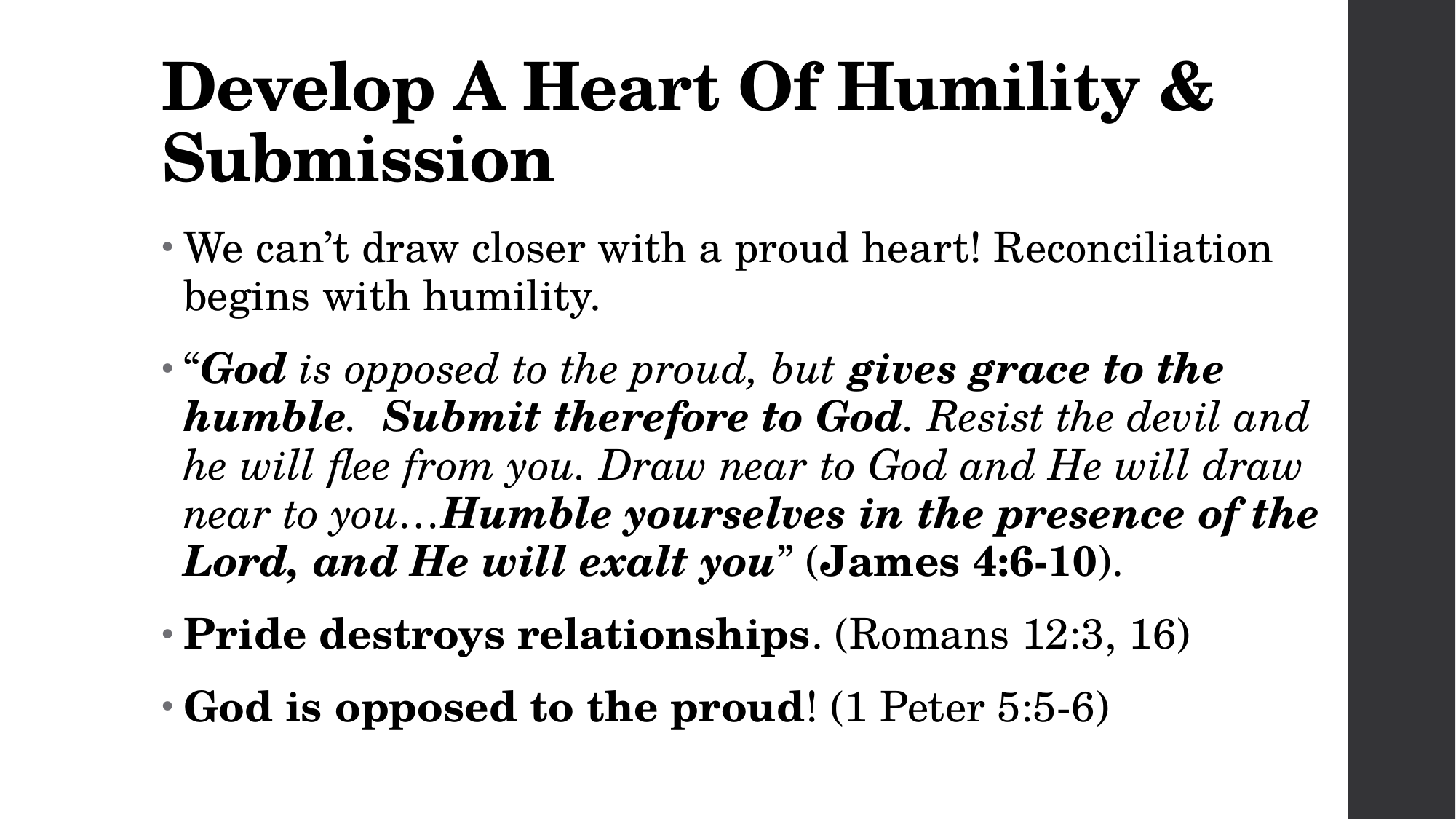

# Develop A Heart Of Humility & Submission
We can’t draw closer with a proud heart! Reconciliation begins with humility.
“God is opposed to the proud, but gives grace to the humble.  Submit therefore to God. Resist the devil and he will flee from you. Draw near to God and He will draw near to you…Humble yourselves in the presence of the Lord, and He will exalt you” (James 4:6-10).
Pride destroys relationships. (Romans 12:3, 16)
God is opposed to the proud! (1 Peter 5:5-6)